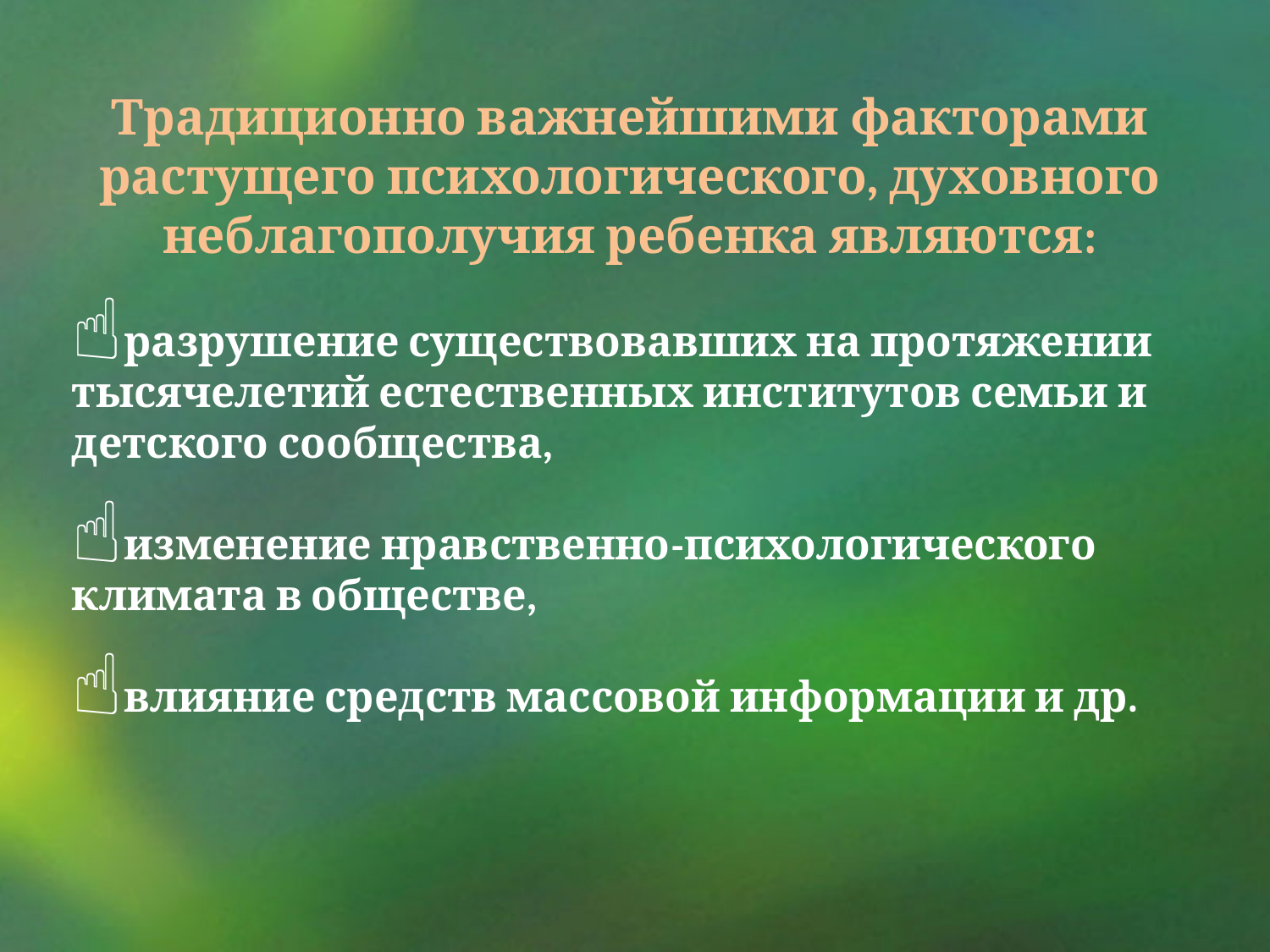

Традиционно важнейшими факторами растущего психологического, духовного неблагополучия ребенка являются:

разрушение существовавших на протяжении тысячелетий естественных институтов семьи и детского сообщества,

изменение нравственно-психологического климата в обществе,

влияние средств массовой информации и др.